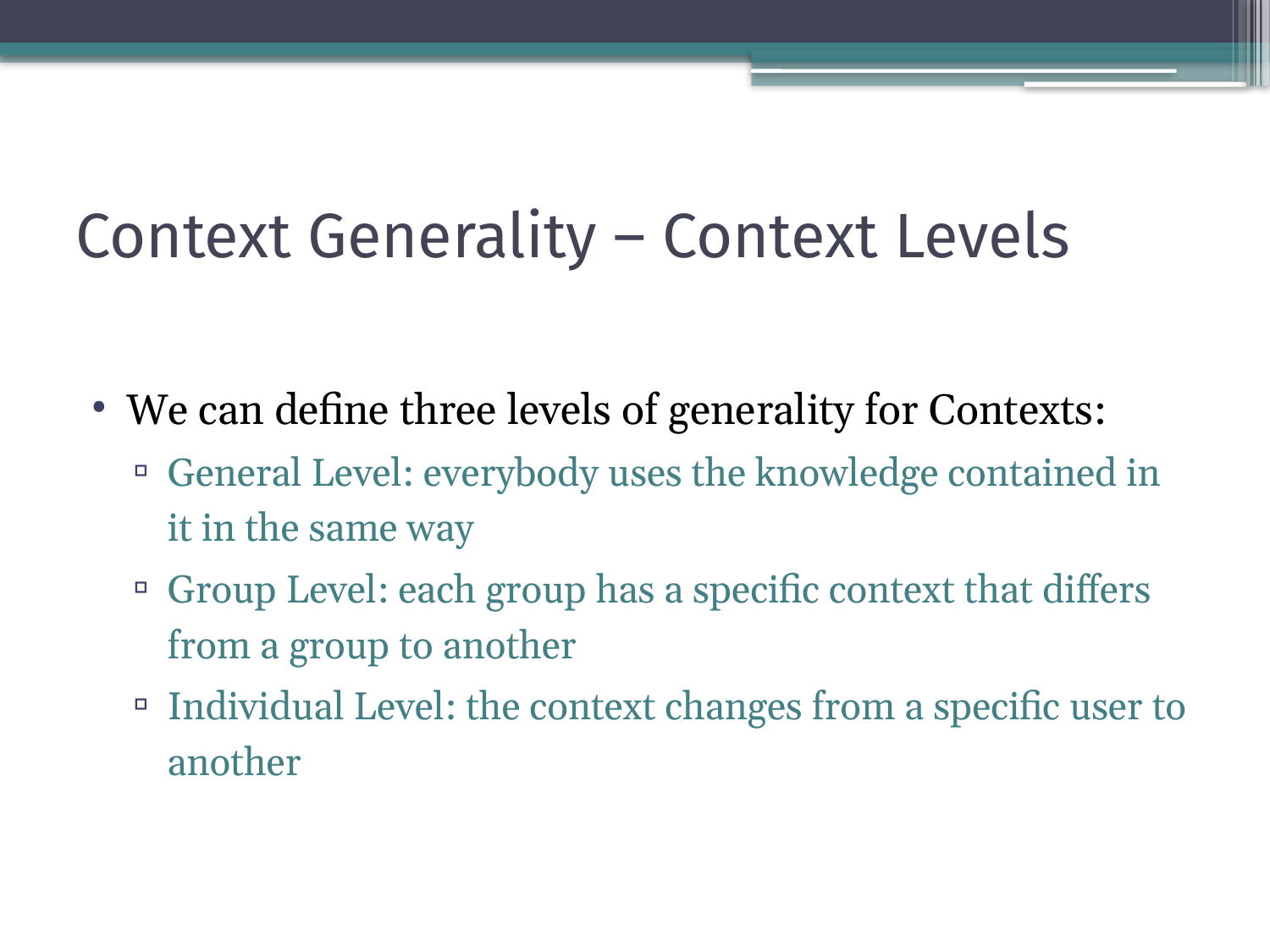

# Context Generality – Context Levels

We can define three levels of generality for Contexts:
General Level: everybody uses the knowledge contained in it in the same way
Group Level: each group has a specific context that differs from a group to another
Individual Level: the context changes from a specific user to another